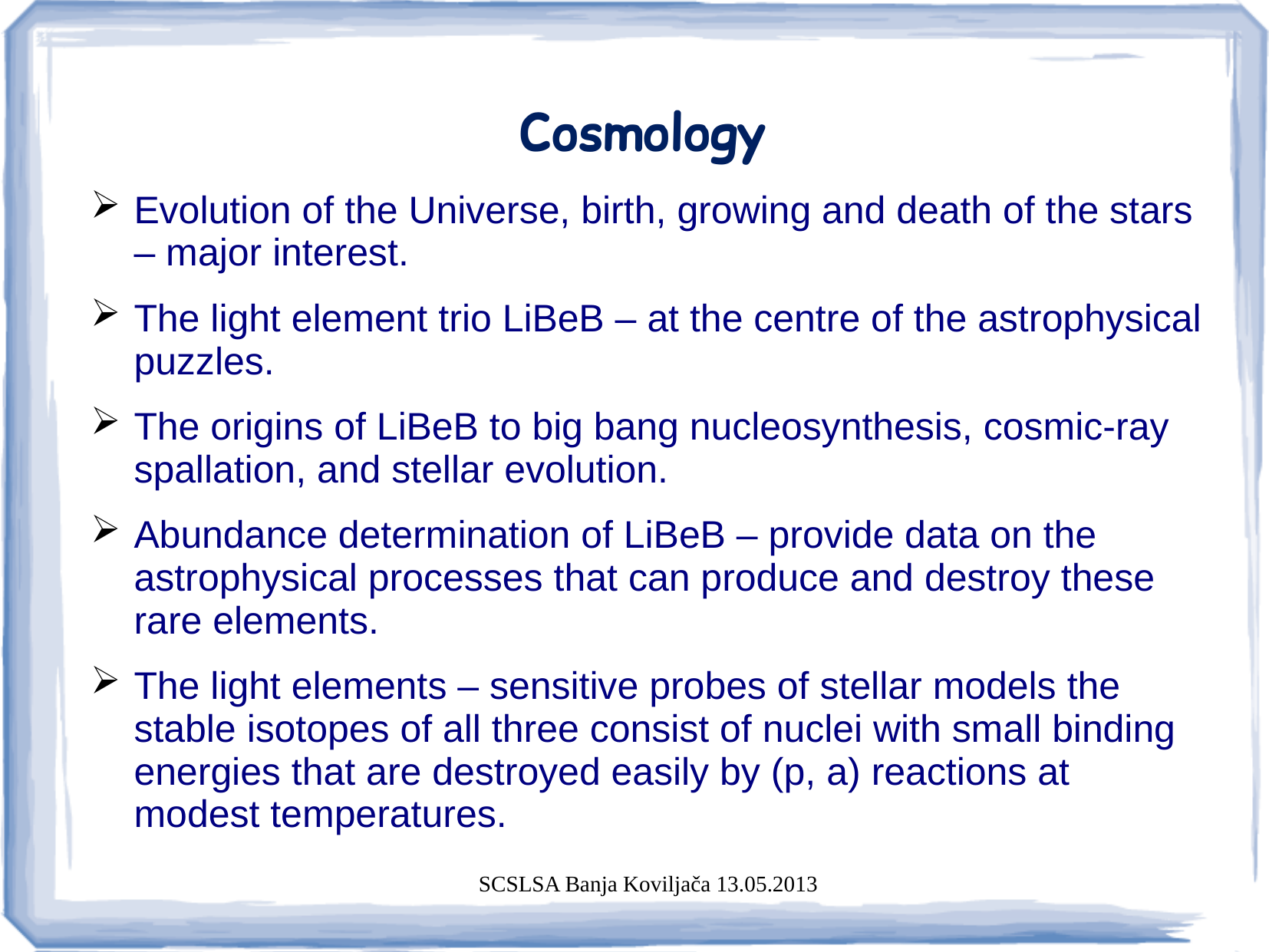

# Cosmology
Evolution of the Universe, birth, growing and death of the stars – major interest.
The light element trio LiBeB – at the centre of the astrophysical puzzles.
The origins of LiBeB to big bang nucleosynthesis, cosmic-ray spallation, and stellar evolution.
Abundance determination of LiBeB – provide data on the astrophysical processes that can produce and destroy these rare elements.
The light elements – sensitive probes of stellar models the stable isotopes of all three consist of nuclei with small binding energies that are destroyed easily by (p, a) reactions at modest temperatures.
SCSLSA Banja Koviljača 13.05.2013